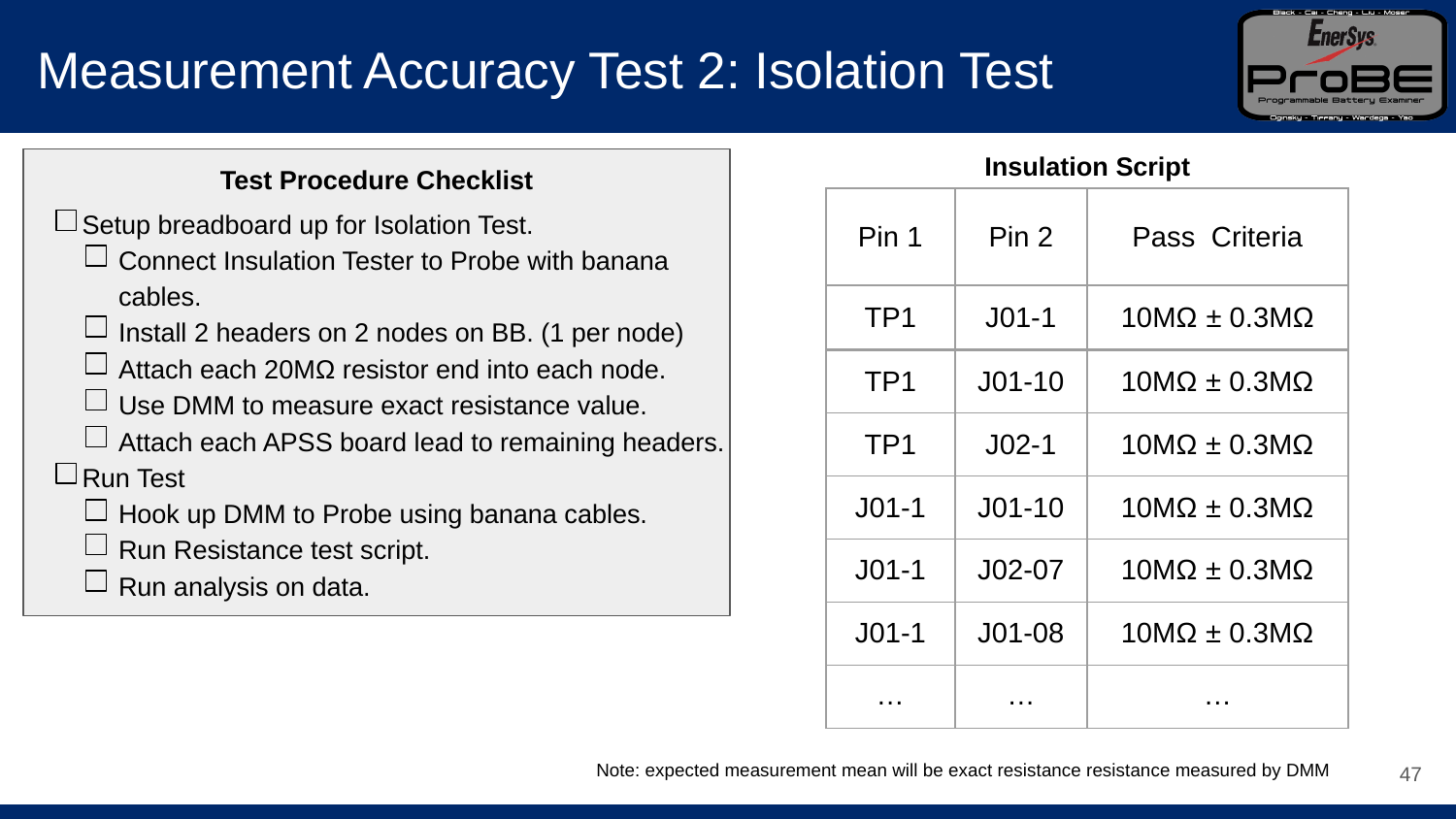

# Measurement Accuracy Test 2: Isolation Test

Insulation Script

Test Procedure Checklist
Setup breadboard up for Isolation Test.
     Connect Insulation Tester to Probe with banana
     cables.
     Install 2 headers on 2 nodes on BB. (1 per node)
     Attach each 20MΩ resistor end into each node.
     Use DMM to measure exact resistance value.
     Attach each APSS board lead to remaining headers.
Run Test
     Hook up DMM to Probe using banana cables.
     Run Resistance test script.
     Run analysis on data.
| Pin 1 | Pin 2 | Pass Criteria |
| --- | --- | --- |
| TP1 | J01-1 | 10MΩ ± 0.3MΩ |
| TP1 | J01-10 | 10MΩ ± 0.3MΩ |
| TP1 | J02-1 | 10MΩ ± 0.3MΩ |
| J01-1 | J01-10 | 10MΩ ± 0.3MΩ |
| J01-1 | J02-07 | 10MΩ ± 0.3MΩ |
| J01-1 | J01-08 | 10MΩ ± 0.3MΩ |
| … | … | … |

47
Note: expected measurement mean will be exact resistance resistance measured by DMM